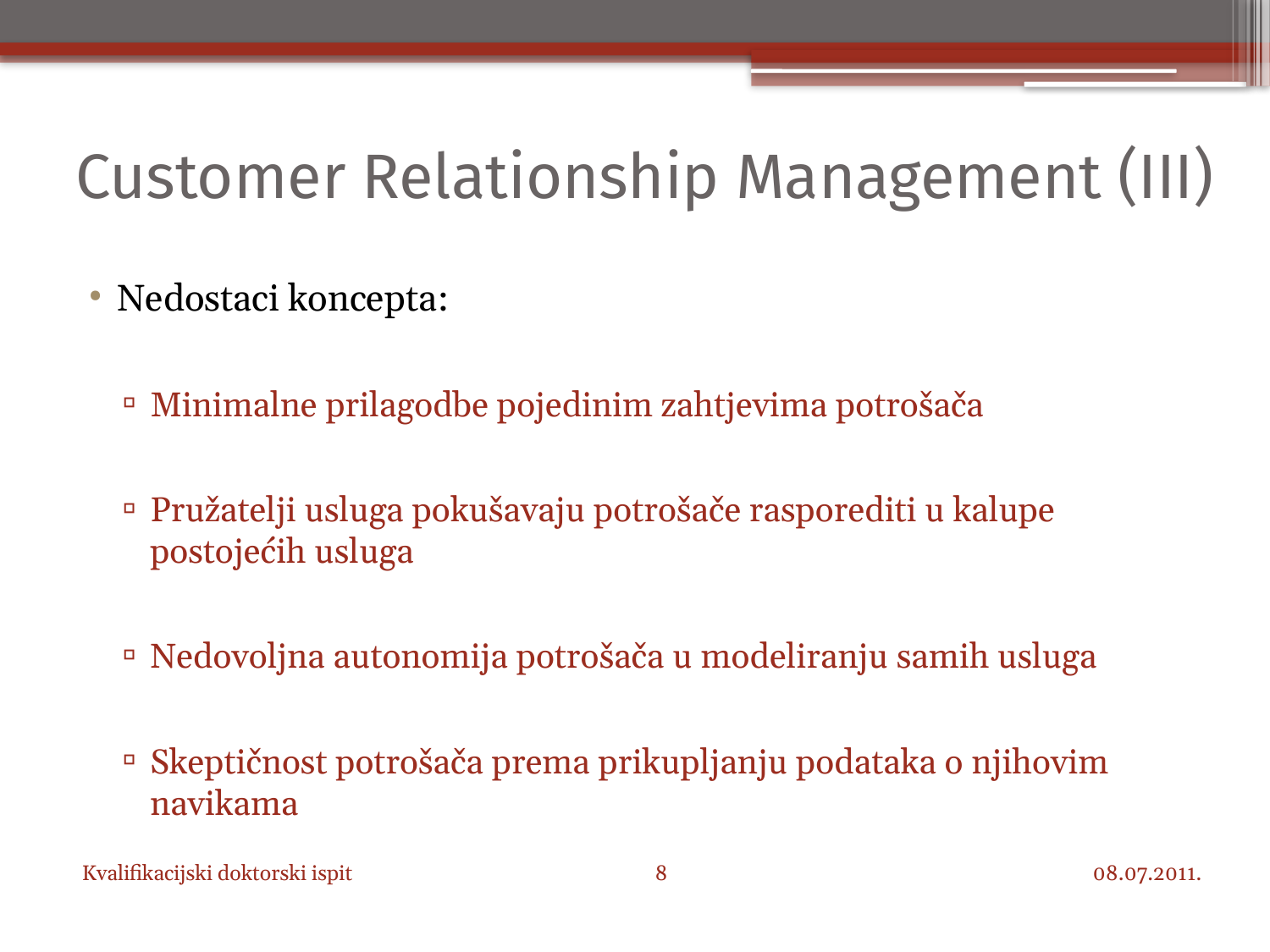

# Customer Relationship Management (III)
Nedostaci koncepta:

Minimalne prilagodbe pojedinim zahtjevima potrošača

Pružatelji usluga pokušavaju potrošače rasporediti u kalupe postojećih usluga

Nedovoljna autonomija potrošača u modeliranju samih usluga

Skeptičnost potrošača prema prikupljanju podataka o njihovim navikama
Kvalifikacijski doktorski ispit
8
08.07.2011.